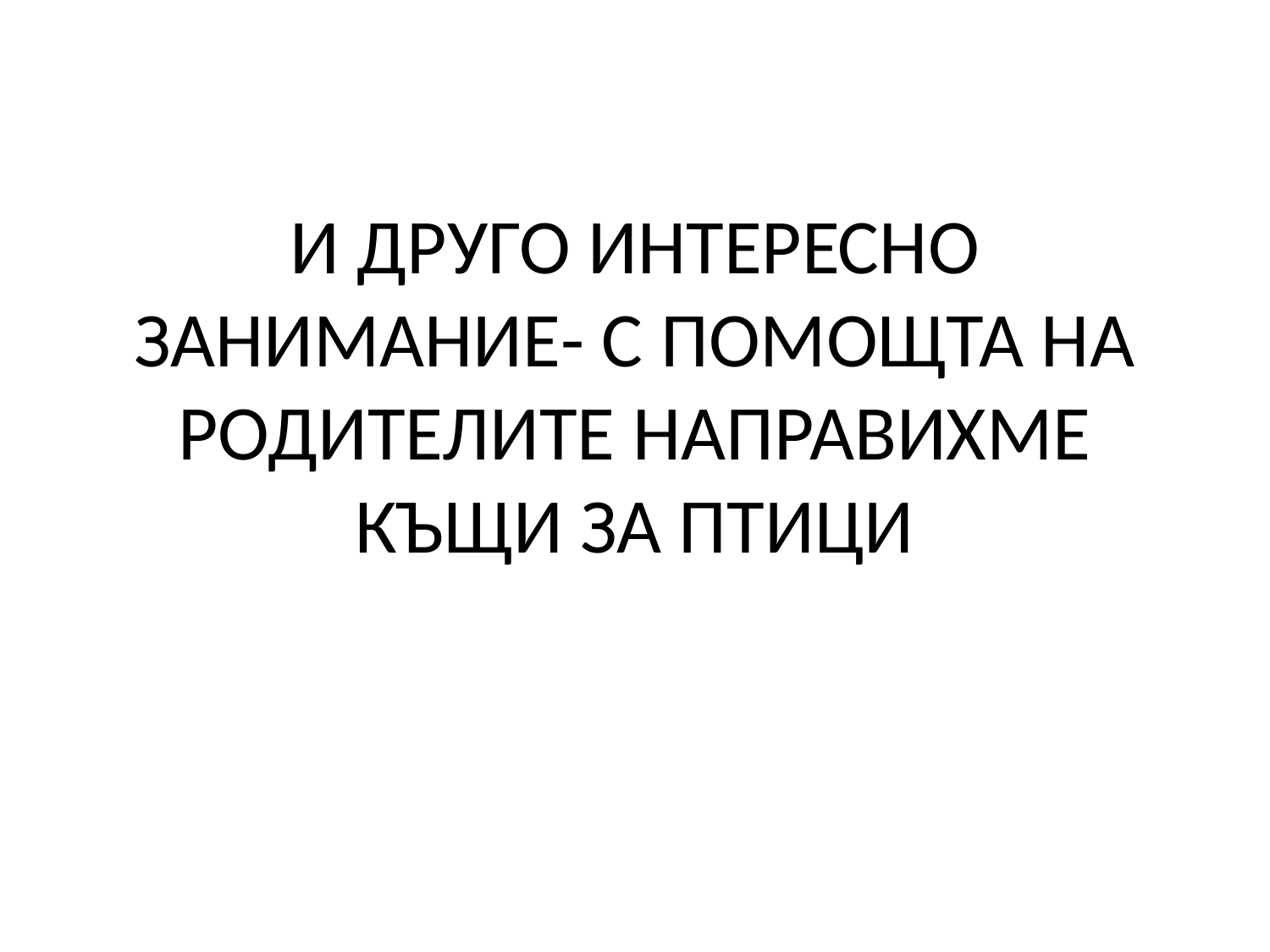

# И ДРУГО ИНТЕРЕСНО ЗАНИМАНИЕ- С ПОМОЩТА НА РОДИТЕЛИТЕ НАПРАВИХМЕ КЪЩИ ЗА ПТИЦИ